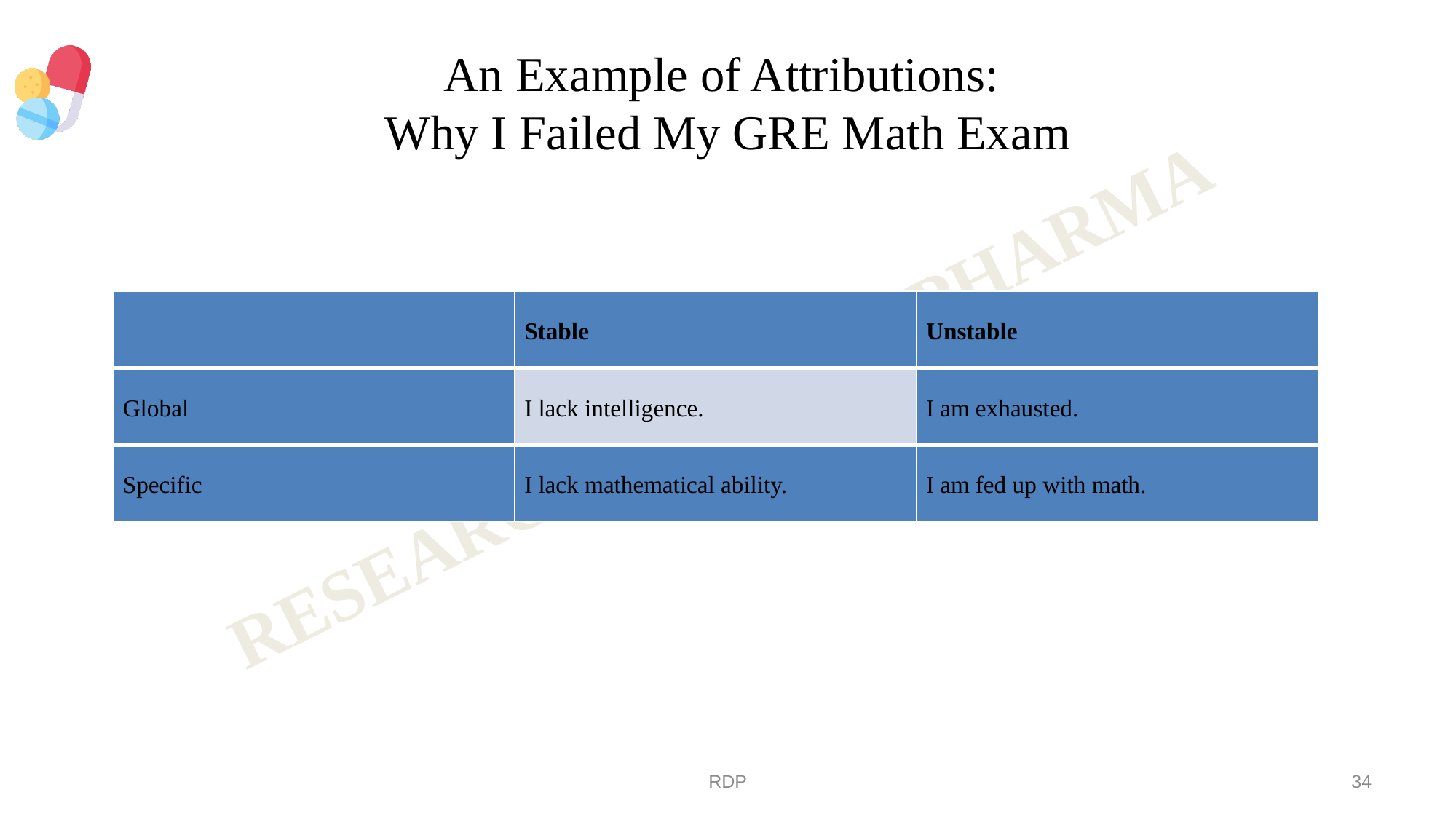

# An Example of Attributions: Why I Failed My GRE Math Exam
|  | Stable | Unstable |
| --- | --- | --- |
| Global | I lack intelligence. | I am exhausted. |
| Specific | I lack mathematical ability. | I am fed up with math. |
RDP
34